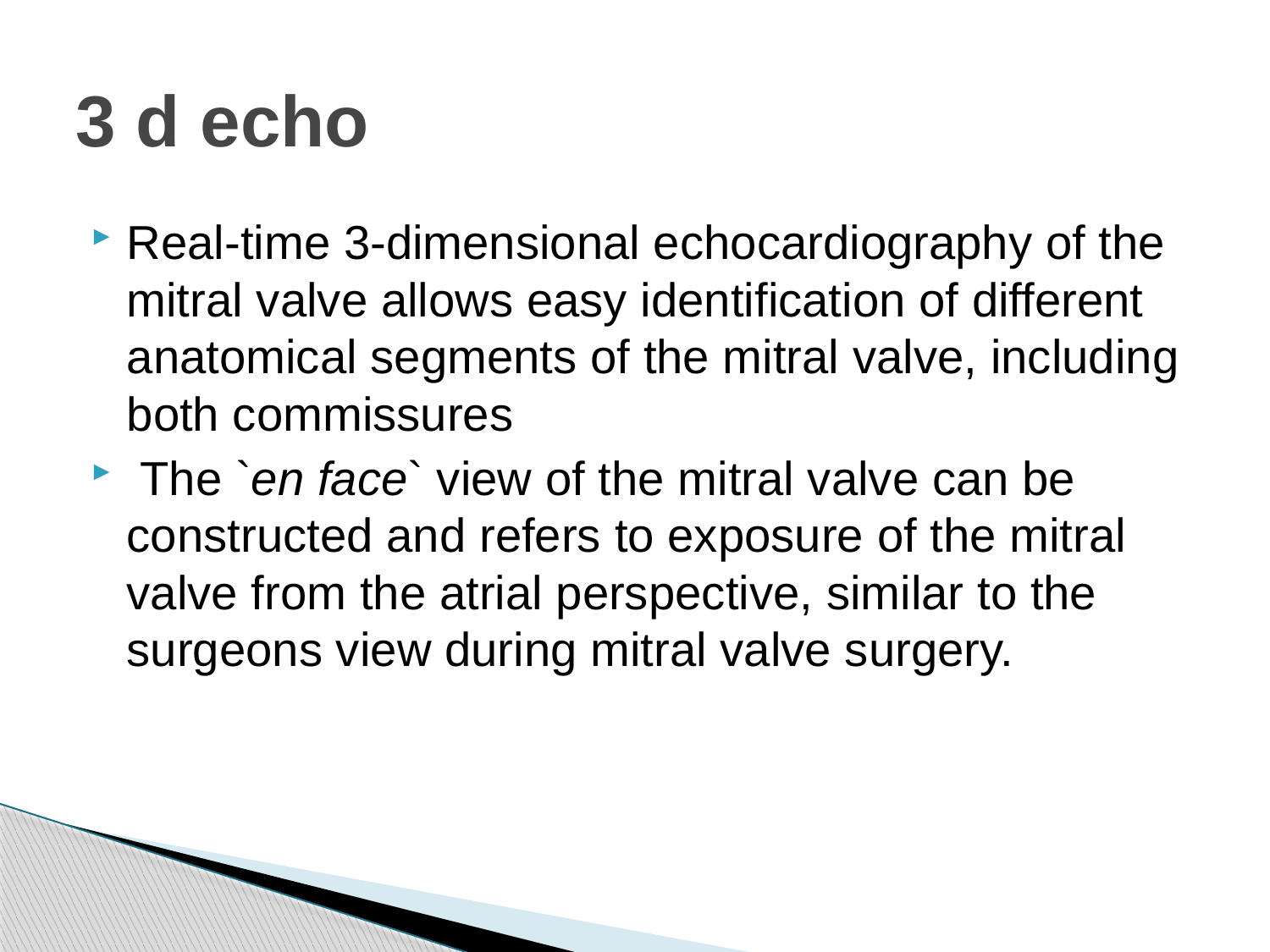

# 3 d echo
Real-time 3-dimensional echocardiography of the mitral valve allows easy identification of different anatomical segments of the mitral valve, including both commissures
 The `en face` view of the mitral valve can be constructed and refers to exposure of the mitral valve from the atrial perspective, similar to the surgeons view during mitral valve surgery.